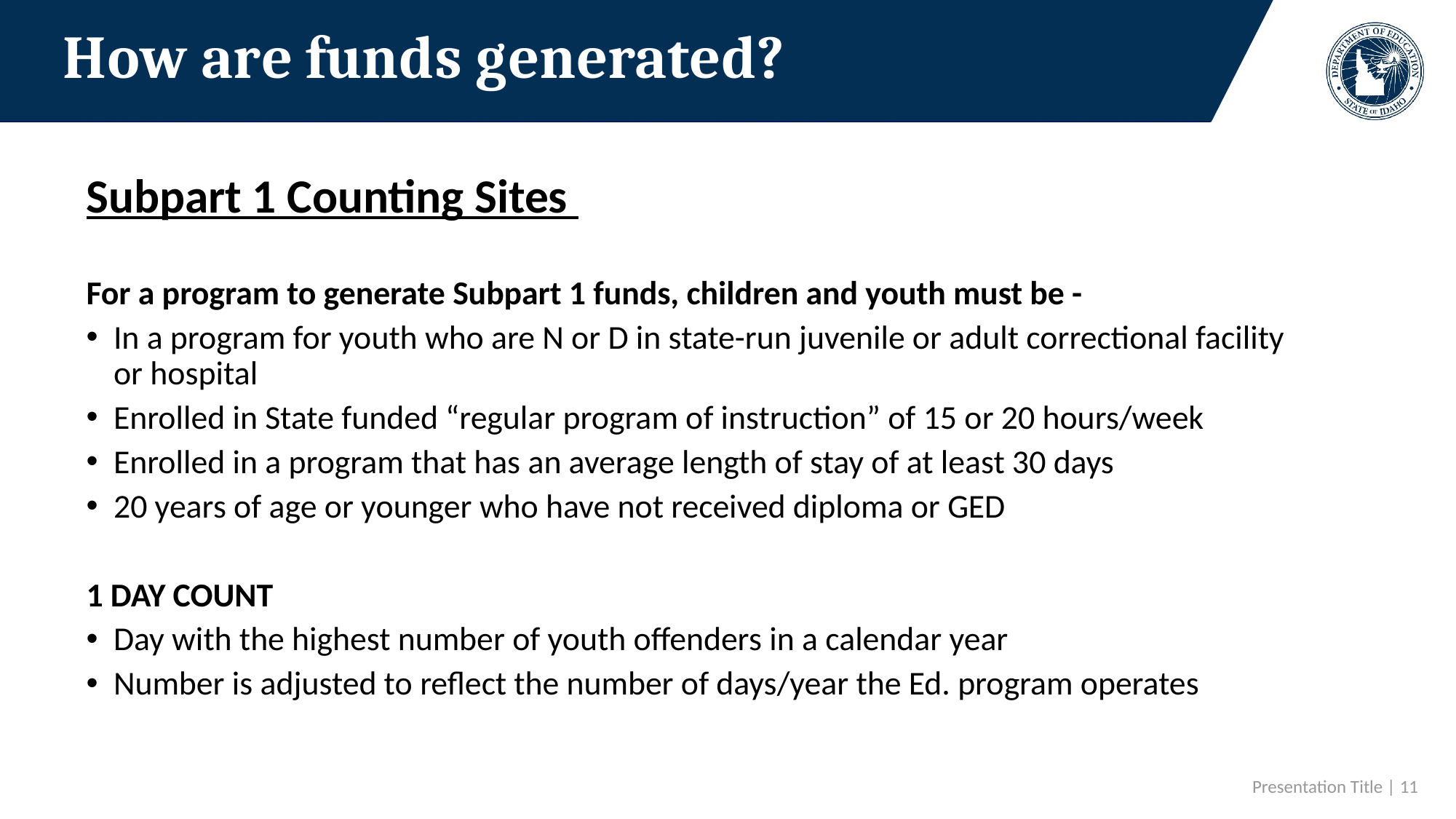

# How are funds generated?

Subpart 1 Counting Sites

For a program to generate Subpart 1 funds, children and youth must be -
In a program for youth who are N or D in state-run juvenile or adult correctional facility or hospital
Enrolled in State funded “regular program of instruction” of 15 or 20 hours/week
Enrolled in a program that has an average length of stay of at least 30 days
20 years of age or younger who have not received diploma or GED

1 DAY COUNT
Day with the highest number of youth offenders in a calendar year
Number is adjusted to reflect the number of days/year the Ed. program operates
 Presentation Title | 11